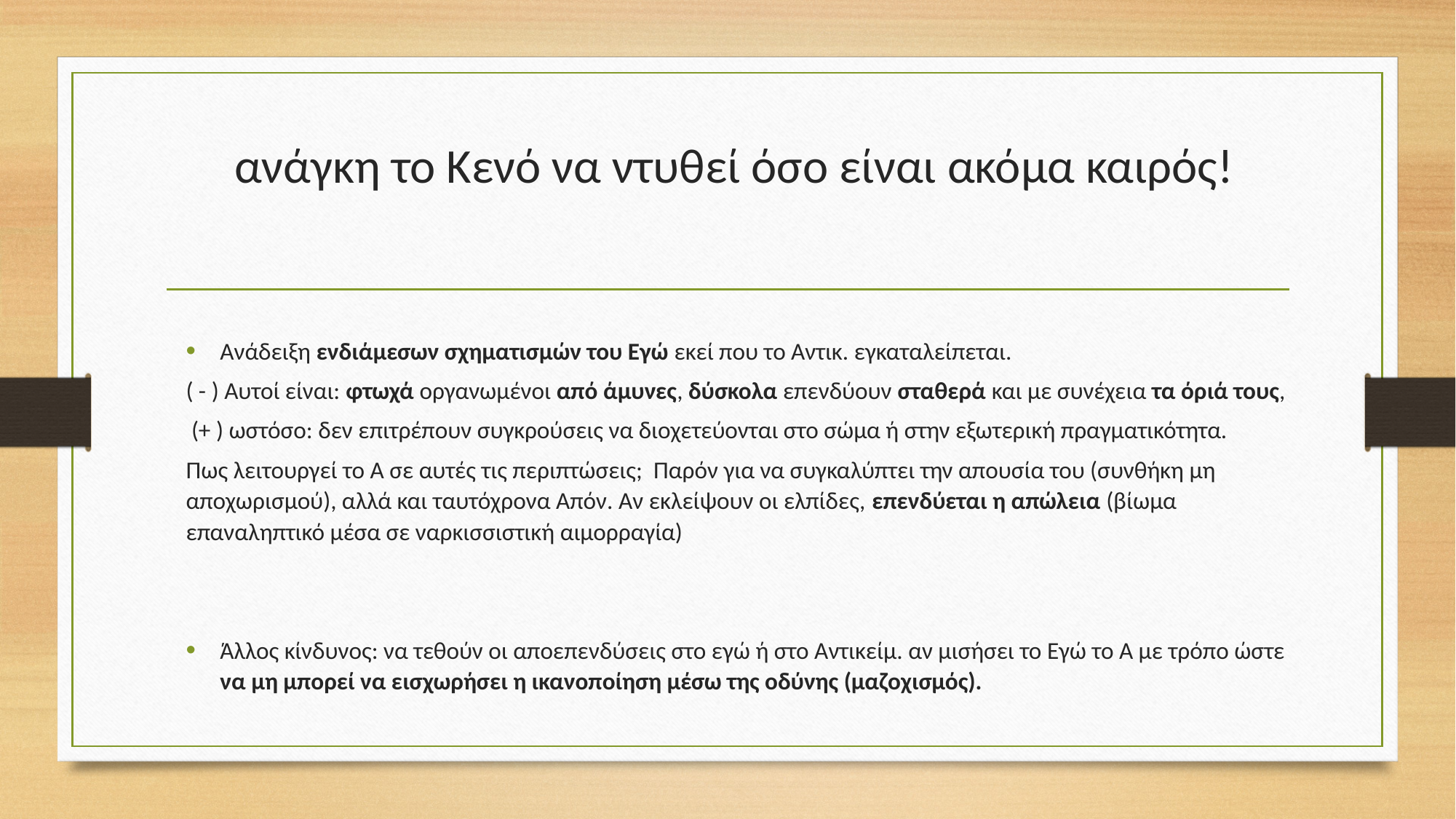

# ανάγκη το Κενό να ντυθεί όσο είναι ακόμα καιρός!

Ανάδειξη ενδιάμεσων σχηματισμών του Εγώ εκεί που το Αντικ. εγκαταλείπεται.
( - ) Αυτοί είναι: φτωχά οργανωμένοι από άμυνες, δύσκολα επενδύουν σταθερά και με συνέχεια τα όριά τους,
 (+ ) ωστόσο: δεν επιτρέπουν συγκρούσεις να διοχετεύονται στο σώμα ή στην εξωτερική πραγματικότητα.
Πως λειτουργεί το Α σε αυτές τις περιπτώσεις;  Παρόν για να συγκαλύπτει την απουσία του (συνθήκη μη αποχωρισμού), αλλά και ταυτόχρονα Απόν. Αν εκλείψουν οι ελπίδες, επενδύεται η απώλεια (βίωμα επαναληπτικό μέσα σε ναρκισσιστική αιμορραγία)

Άλλος κίνδυνος: να τεθούν οι αποεπενδύσεις στο εγώ ή στο Αντικείμ. αν μισήσει το Εγώ το Α με τρόπο ώστε να μη μπορεί να εισχωρήσει η ικανοποίηση μέσω της οδύνης (μαζοχισμός).